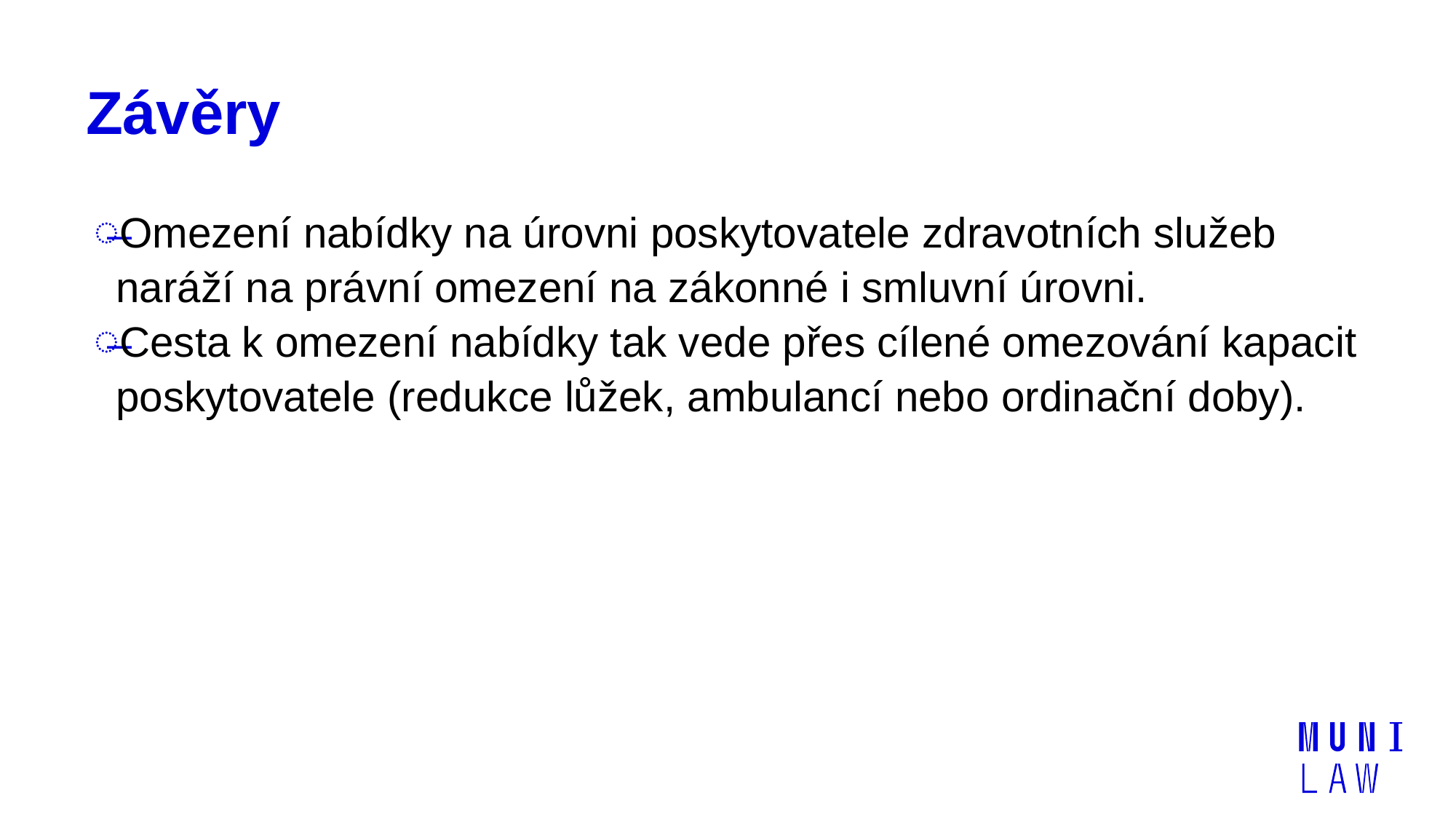

# Závěry
Omezení nabídky na úrovni poskytovatele zdravotních služeb naráží na právní omezení na zákonné i smluvní úrovni.
Cesta k omezení nabídky tak vede přes cílené omezování kapacit poskytovatele (redukce lůžek, ambulancí nebo ordinační doby).